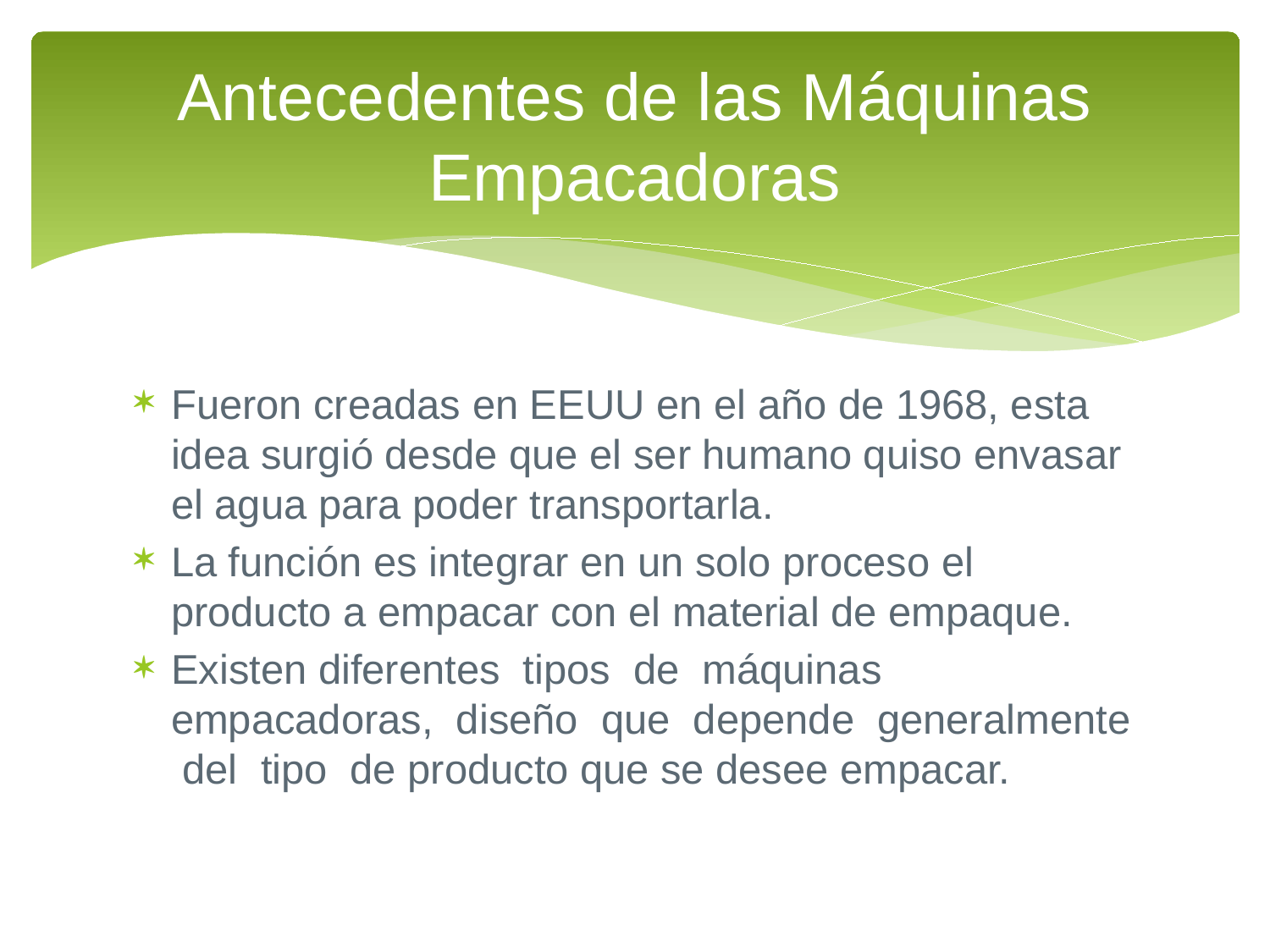

# Antecedentes de las Máquinas Empacadoras
Fueron creadas en EEUU en el año de 1968, esta idea surgió desde que el ser humano quiso envasar el agua para poder transportarla.
La función es integrar en un solo proceso el producto a empacar con el material de empaque.
Existen diferentes  tipos  de  máquinas empacadoras,  diseño  que  depende  generalmente  del  tipo  de producto que se desee empacar.